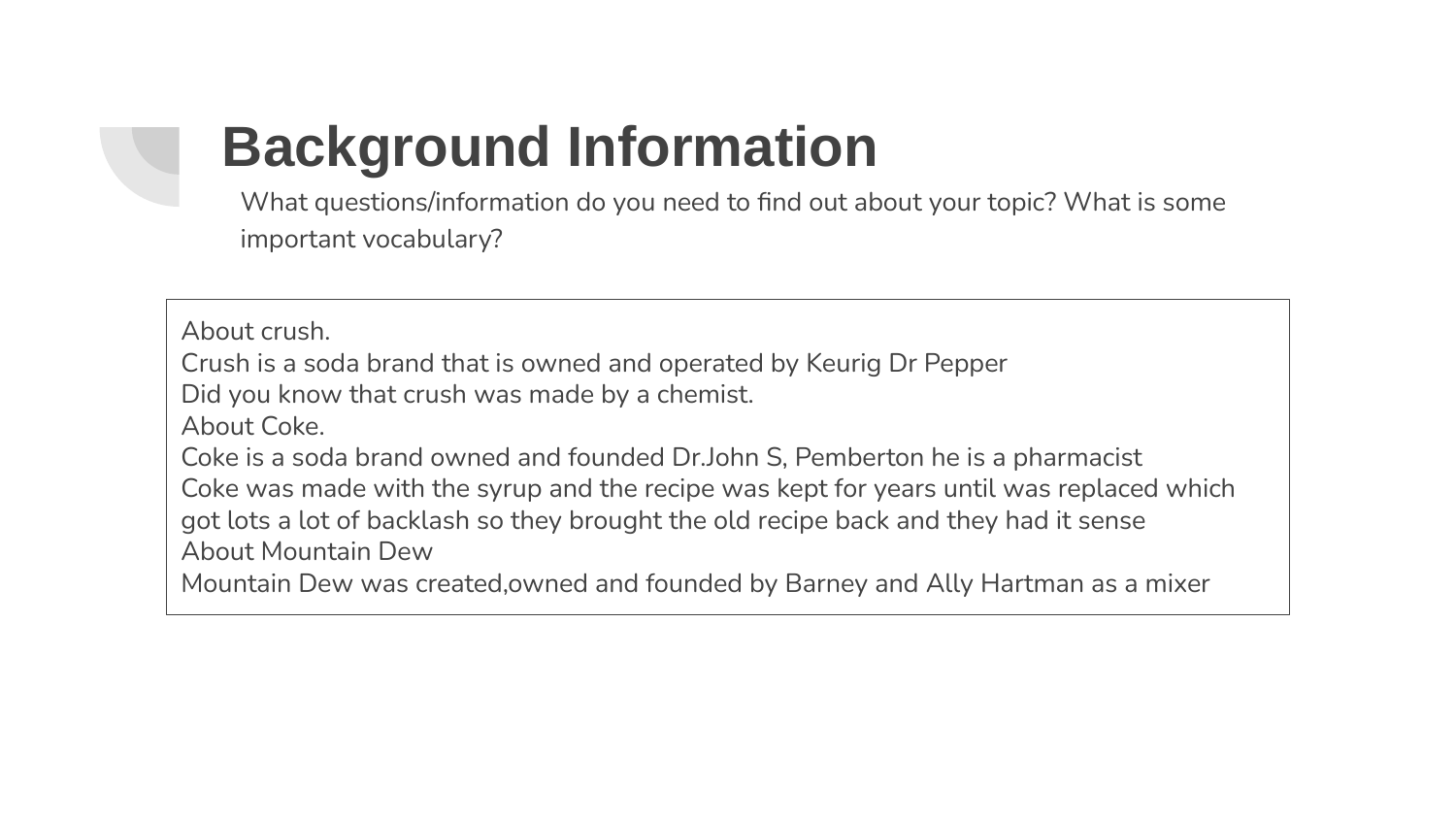

# Background Information
What questions/information do you need to find out about your topic? What is some important vocabulary?
About crush.
Crush is a soda brand that is owned and operated by Keurig Dr Pepper
Did you know that crush was made by a chemist.
About Coke.
Coke is a soda brand owned and founded Dr.John S, Pemberton he is a pharmacist
Coke was made with the syrup and the recipe was kept for years until was replaced which got lots a lot of backlash so they brought the old recipe back and they had it sense
About Mountain Dew
Mountain Dew was created,owned and founded by Barney and Ally Hartman as a mixer